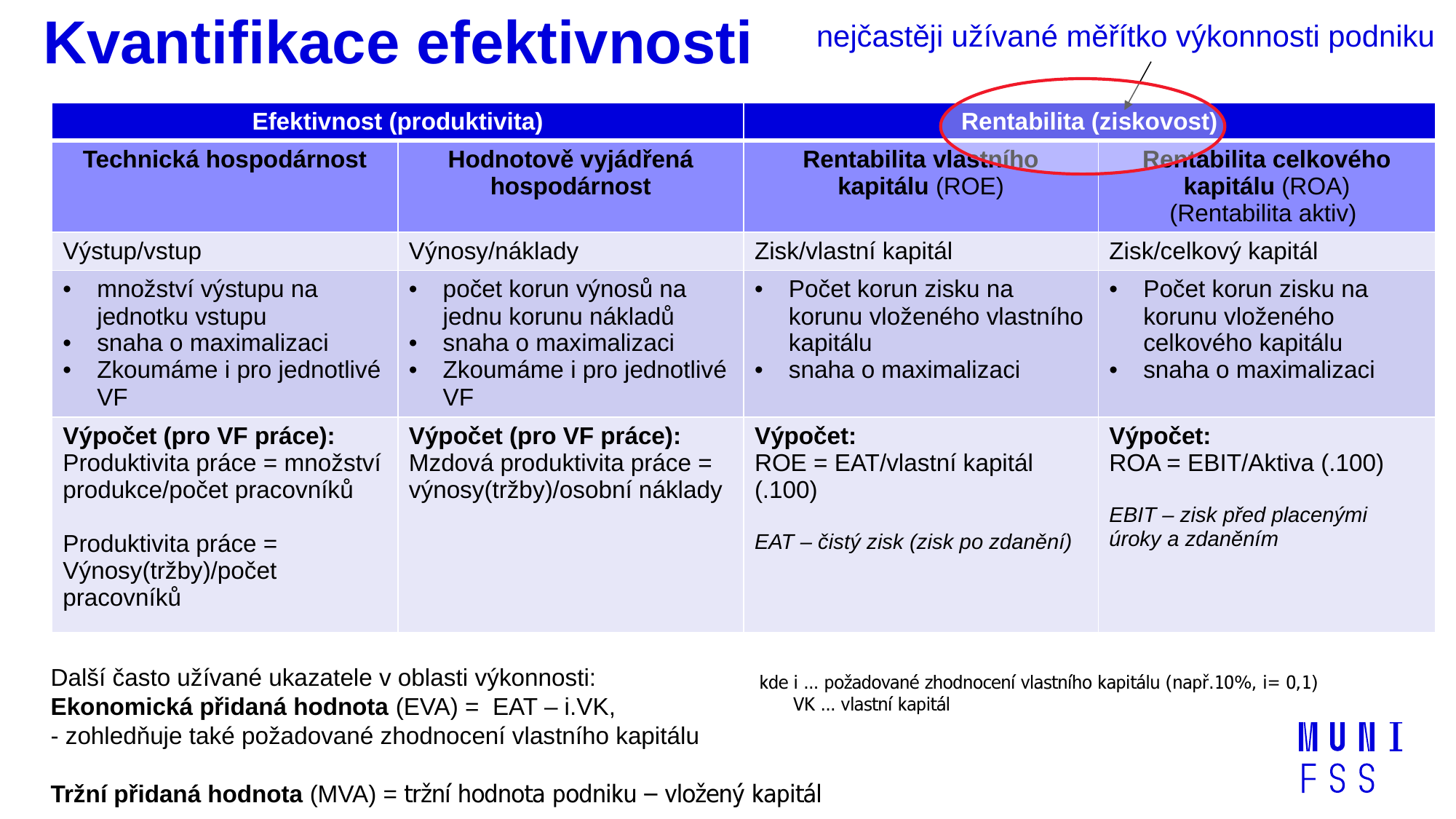

nejčastěji užívané měřítko výkonnosti podniku
# Kvantifikace efektivnosti

| Efektivnost (produktivita) |  | Rentabilita (ziskovost) |  |
| --- | --- | --- | --- |
| Technická hospodárnost | Hodnotově vyjádřená hospodárnost | Rentabilita vlastního kapitálu (ROE) | Rentabilita celkového kapitálu (ROA) (Rentabilita aktiv) |
| Výstup/vstup | Výnosy/náklady | Zisk/vlastní kapitál | Zisk/celkový kapitál |
| množství výstupu na jednotku vstupu snaha o maximalizaci Zkoumáme i pro jednotlivé VF | počet korun výnosů na jednu korunu nákladů snaha o maximalizaci Zkoumáme i pro jednotlivé VF | Počet korun zisku na korunu vloženého vlastního kapitálu snaha o maximalizaci | Počet korun zisku na korunu vloženého celkového kapitálu snaha o maximalizaci |
| Výpočet (pro VF práce): Produktivita práce = množství produkce/počet pracovníků Produktivita práce = Výnosy(tržby)/počet pracovníků | Výpočet (pro VF práce): Mzdová produktivita práce = výnosy(tržby)/osobní náklady | Výpočet: ROE = EAT/vlastní kapitál (.100) EAT – čistý zisk (zisk po zdanění) | Výpočet: ROA = EBIT/Aktiva (.100) EBIT – zisk před placenými úroky a zdaněním |

Další často užívané ukazatele v oblasti výkonnosti:
Ekonomická přidaná hodnota (EVA) =  EAT – i.VK,
- zohledňuje také požadované zhodnocení vlastního kapitálu

Tržní přidaná hodnota (MVA) = tržní hodnota podniku – vložený kapitál

kde i … požadované zhodnocení vlastního kapitálu (např.10%, i= 0,1)
      VK … vlastní kapitál